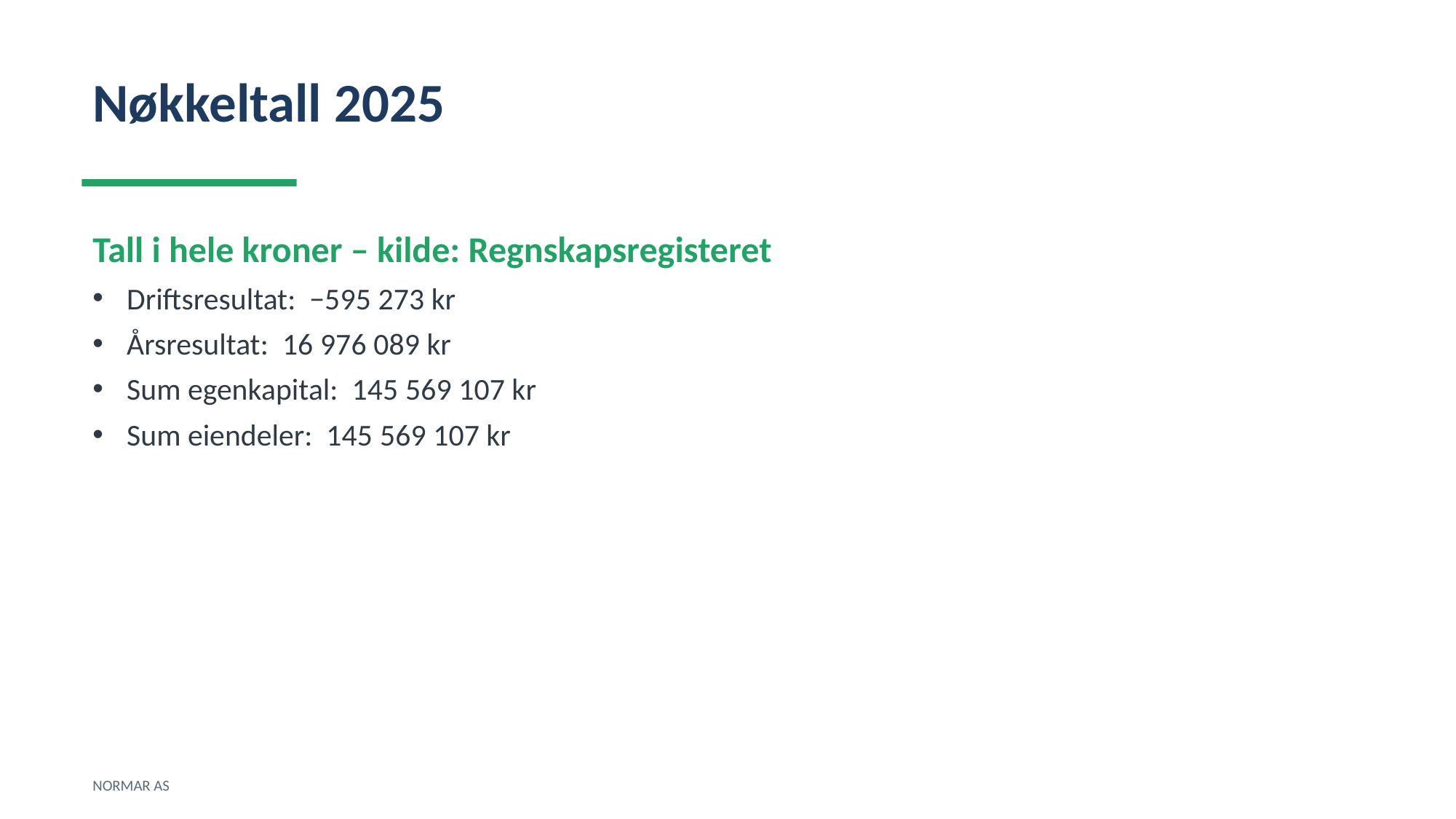

Nøkkeltall 2025

Tall i hele kroner – kilde: Regnskapsregisteret
Driftsresultat:  −595 273 kr
Årsresultat:  16 976 089 kr
Sum egenkapital:  145 569 107 kr
Sum eiendeler:  145 569 107 kr
NORMAR AS